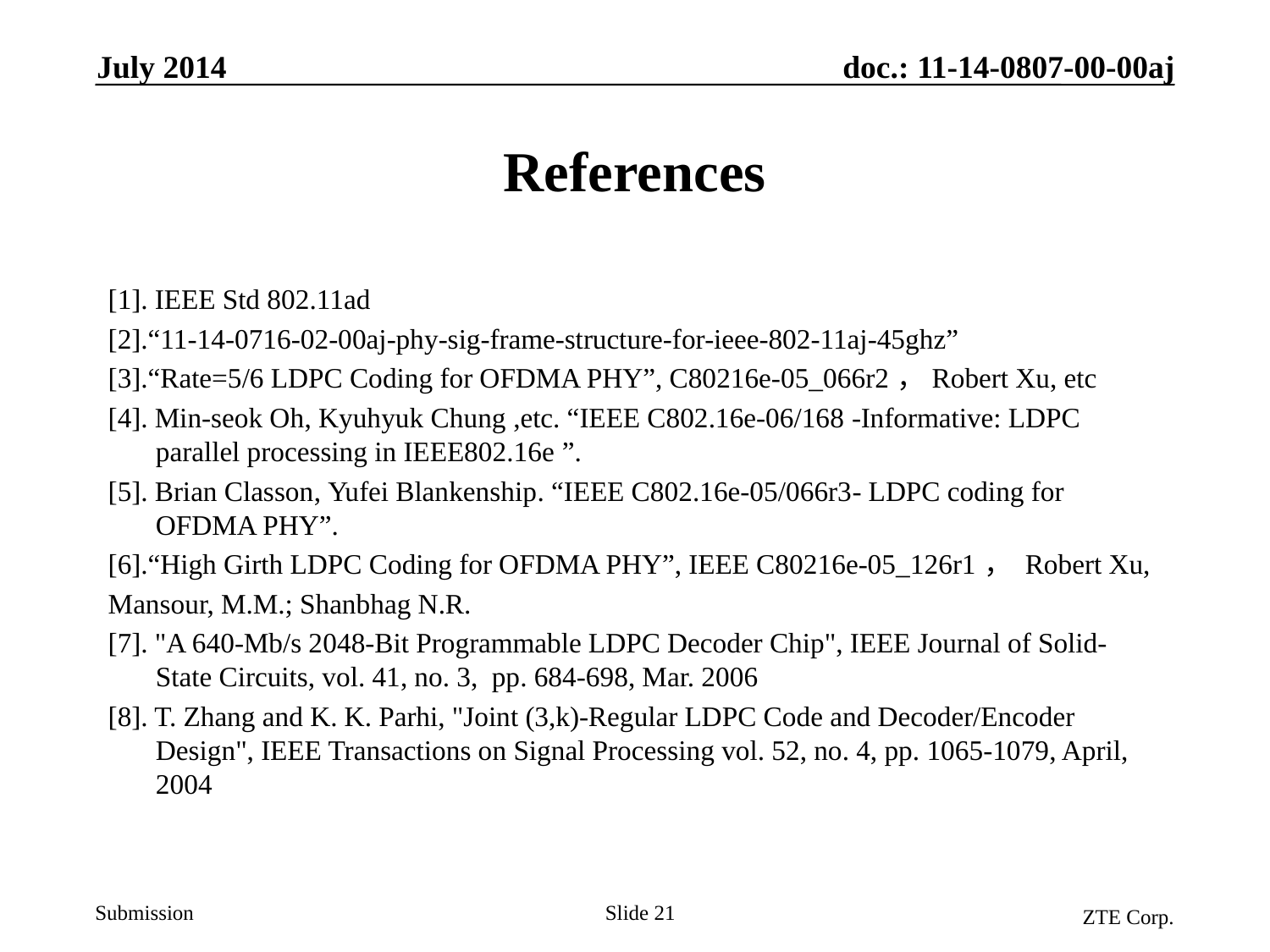

July 2014
# References
[1]. IEEE Std 802.11ad
[2].“11-14-0716-02-00aj-phy-sig-frame-structure-for-ieee-802-11aj-45ghz”
[3].“Rate=5/6 LDPC Coding for OFDMA PHY”, C80216e-05_066r2，Robert Xu, etc
[4]. Min-seok Oh, Kyuhyuk Chung ,etc. “IEEE C802.16e-06/168 -Informative: LDPC parallel processing in IEEE802.16e ”.
[5]. Brian Classon, Yufei Blankenship. “IEEE C802.16e-05/066r3- LDPC coding for OFDMA PHY”.
[6].“High Girth LDPC Coding for OFDMA PHY”, IEEE C80216e-05_126r1， Robert Xu,
Mansour, M.M.; Shanbhag N.R.
[7]. "A 640-Mb/s 2048-Bit Programmable LDPC Decoder Chip", IEEE Journal of Solid-State Circuits, vol. 41, no. 3,  pp. 684-698, Mar. 2006
[8]. T. Zhang and K. K. Parhi, "Joint (3,k)-Regular LDPC Code and Decoder/Encoder Design", IEEE Transactions on Signal Processing vol. 52, no. 4, pp. 1065-1079, April, 2004
ZTE Corp.
Slide 21